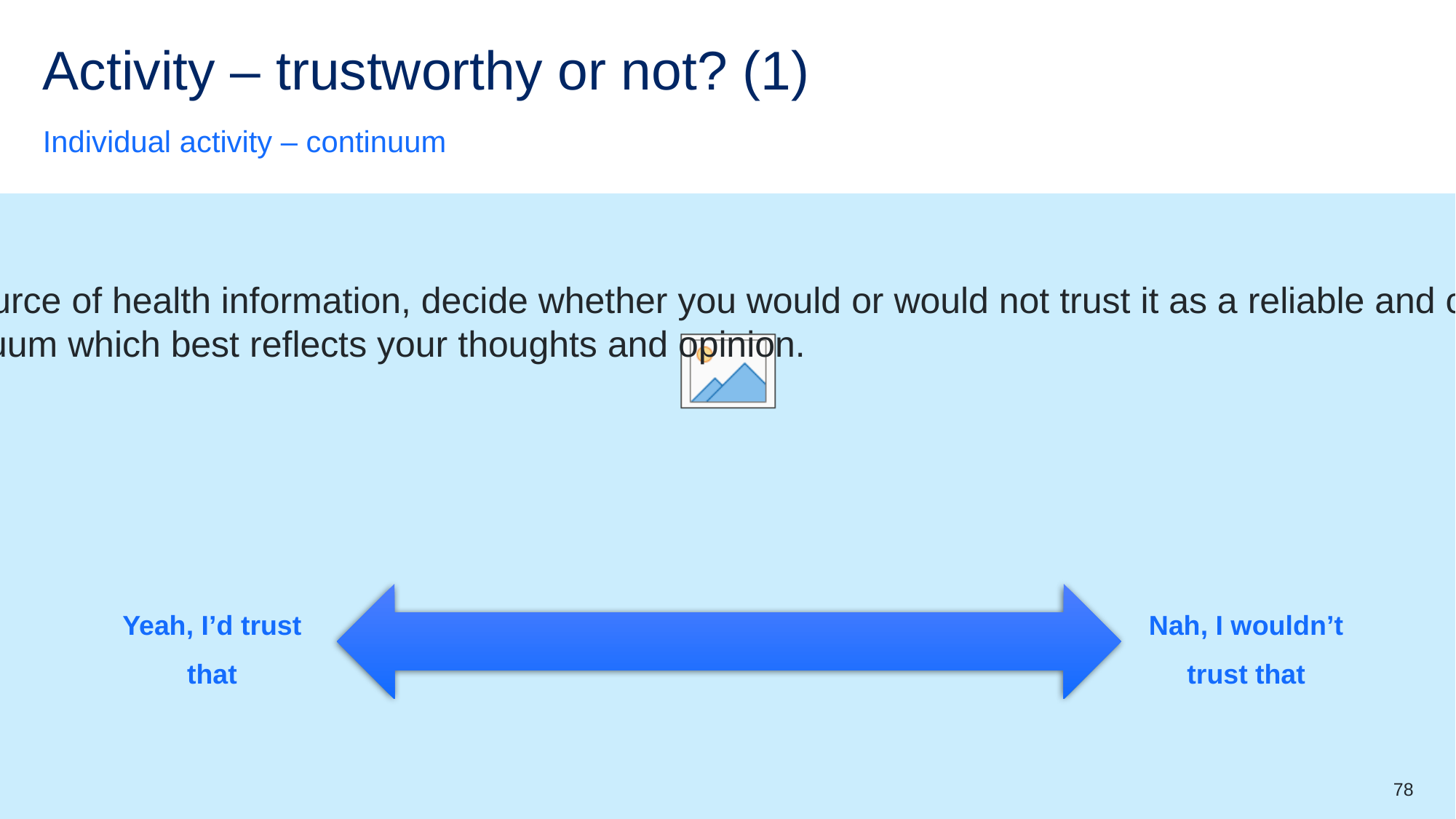

# Activity – trustworthy or not? (1)
Individual activity – continuum
Instructions
After seeing each potential source of health information, decide whether you would or would not trust it as a reliable and credible source of information.
Move to the side of the continuum which best reflects your thoughts and opinion.

Yeah, I’d trust that
Nah, I wouldn’t trust that
78